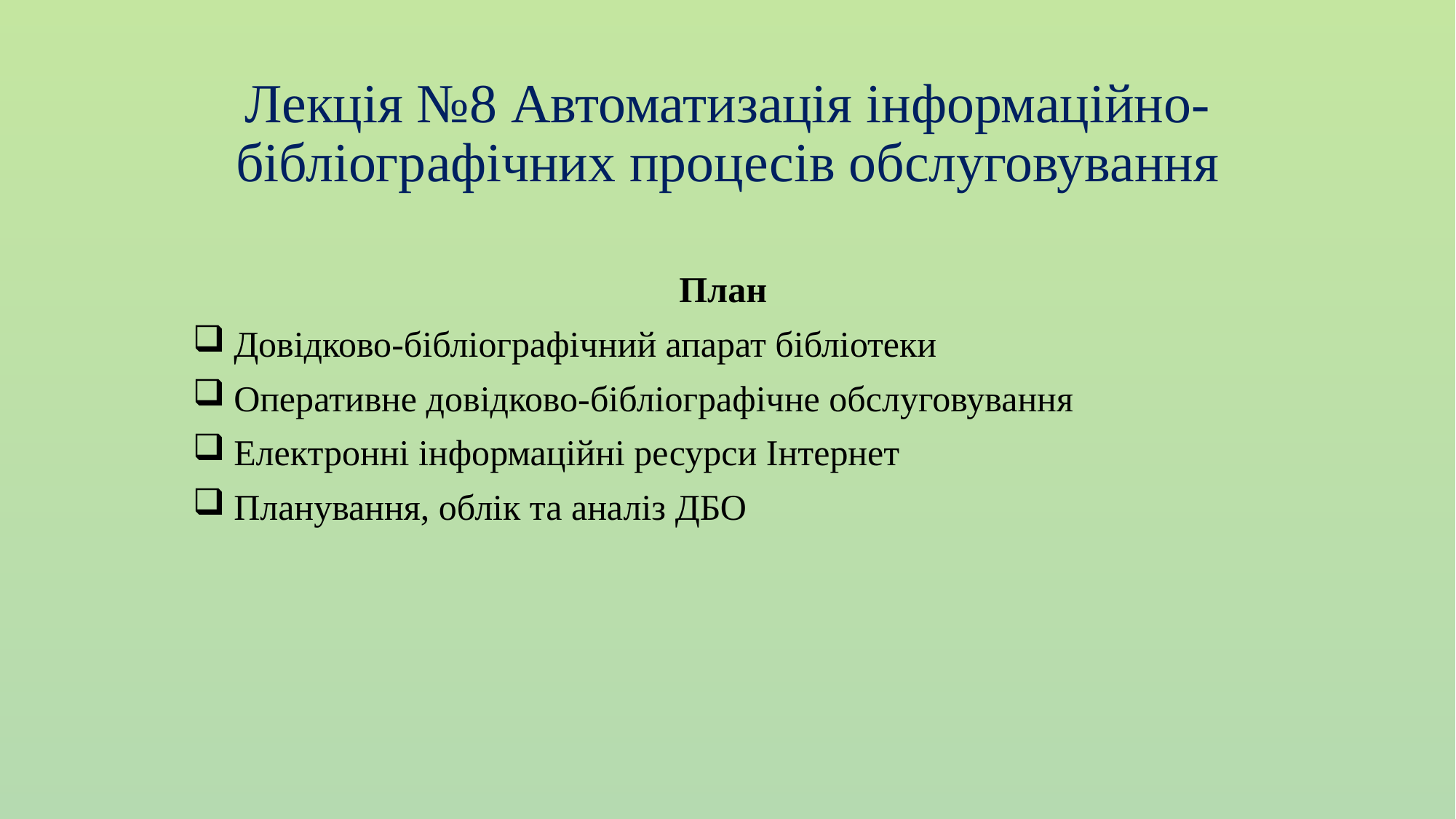

# Лекція №8 Автоматизація інформаційно-бібліографічних процесів обслуговування
План
Довідково-бібліографічний апарат бібліотеки
Оперативне довідково-бібліографічне обслуговування
Електронні інформаційні ресурси Інтернет
Планування, облік та аналіз ДБО